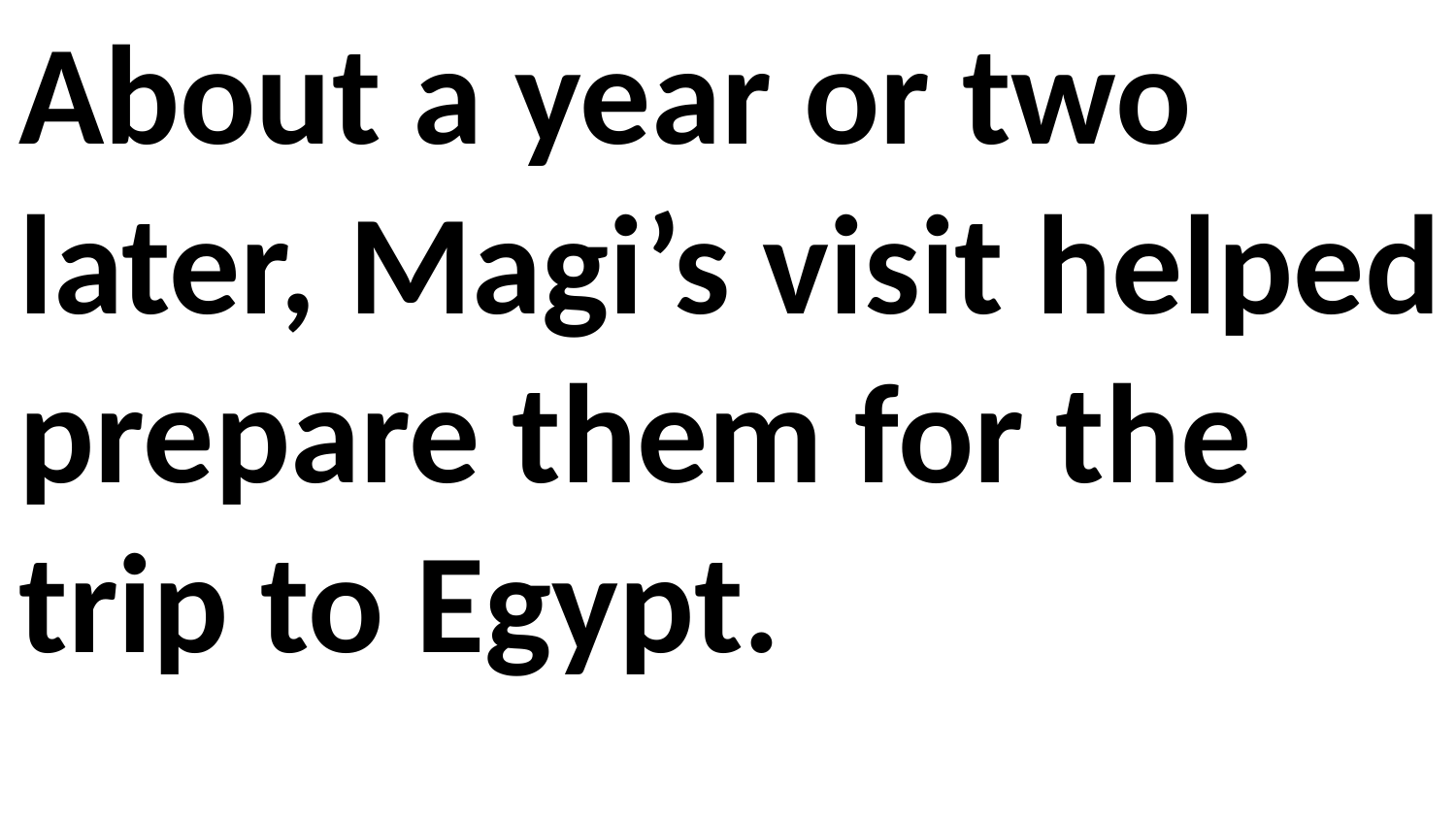

About a year or two later, Magi’s visit helped prepare them for the trip to Egypt.